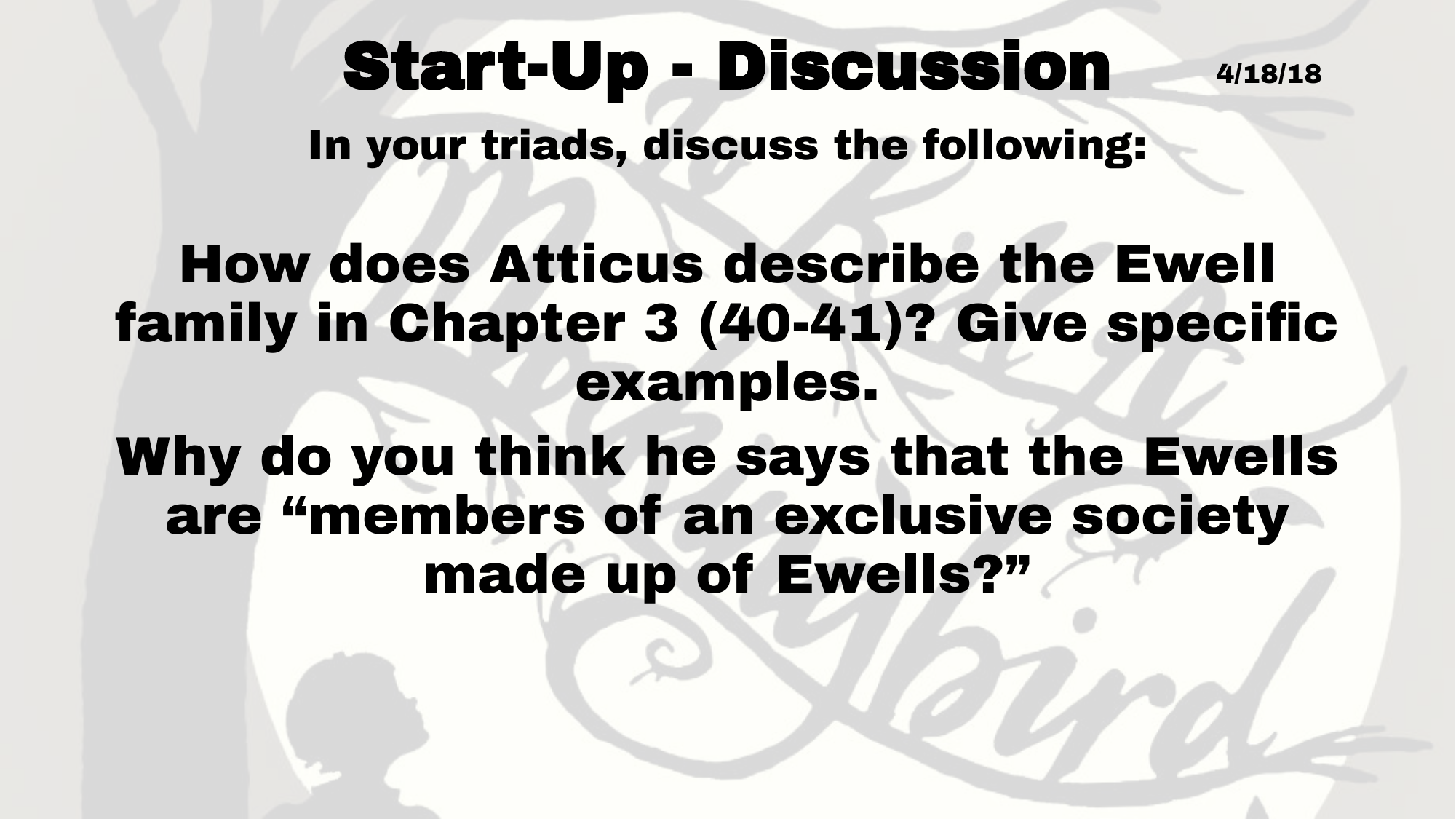

# Start-Up - Discussion
4/18/18
In your triads, discuss the following:

How does Atticus describe the Ewell family in Chapter 3 (40-41)? Give specific examples.
Why do you think he says that the Ewells are “members of an exclusive society made up of Ewells?”